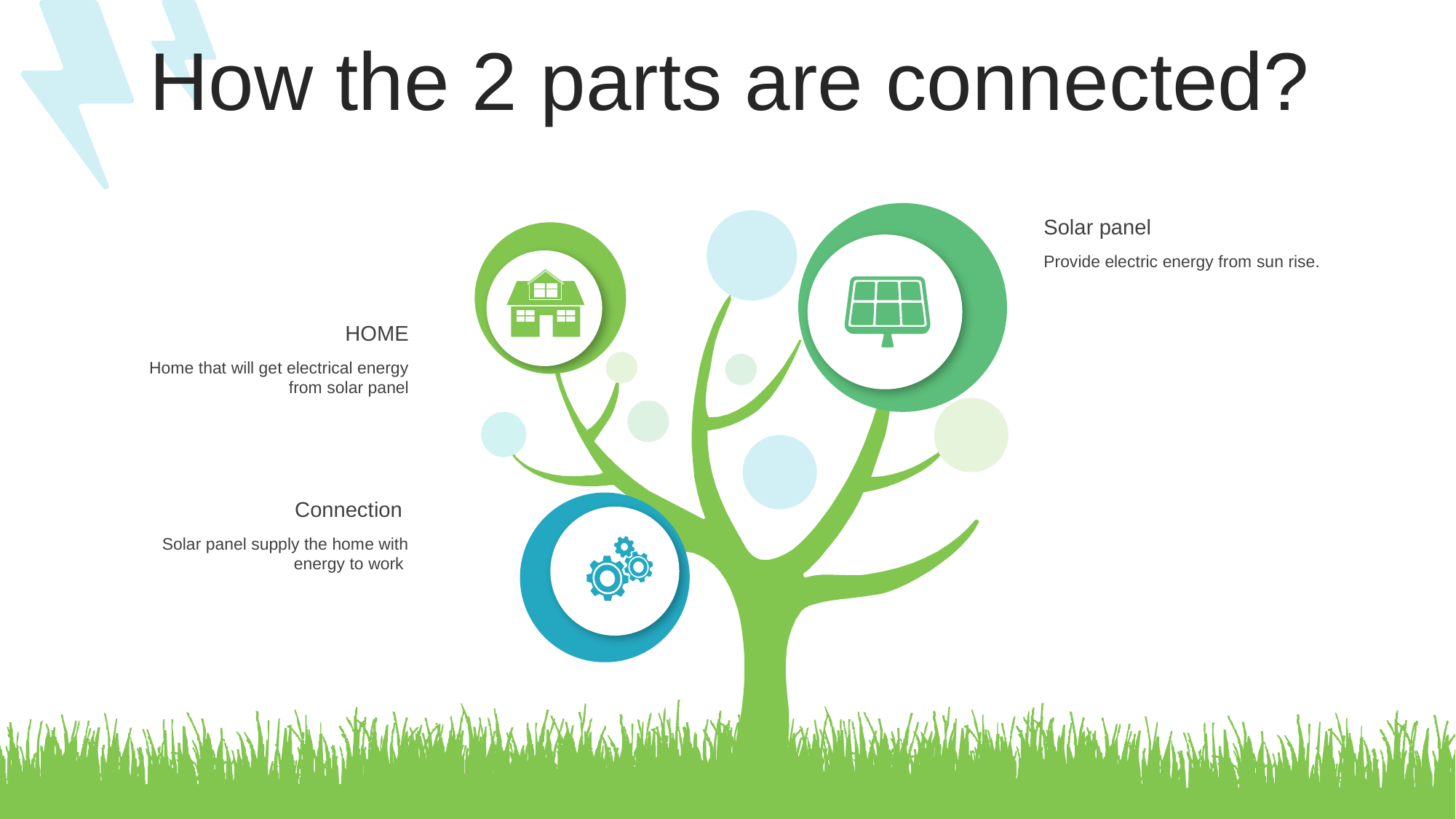

How the 2 parts are connected?

Solar panel
Provide electric energy from sun rise.

HOME
Home that will get electrical energy from solar panel

Connection
Solar panel supply the home with energy to work